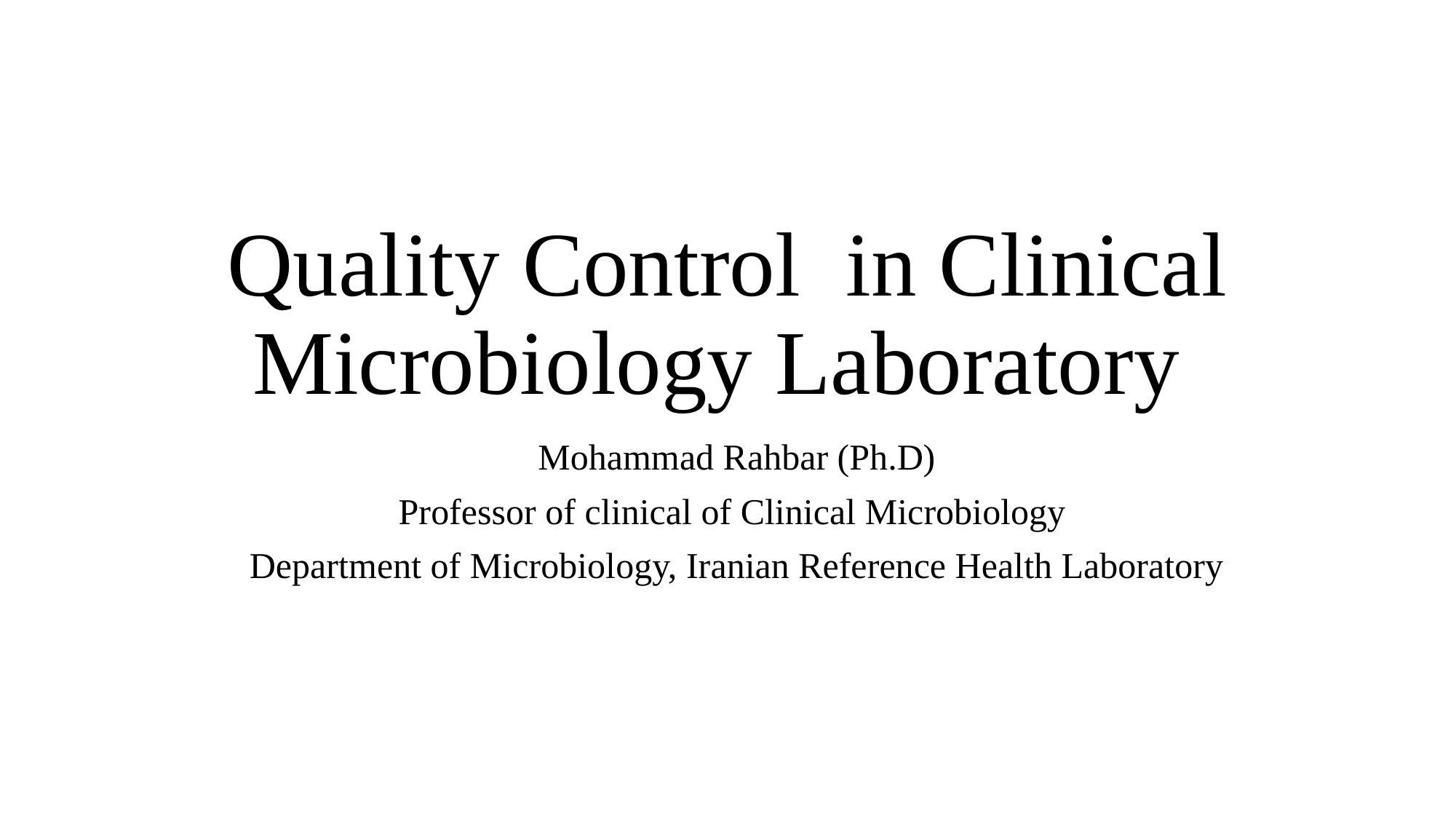

# Quality Control  in Clinical Microbiology Laboratory
Mohammad Rahbar (Ph.D)
Professor of clinical of Clinical Microbiology
Department of Microbiology, Iranian Reference Health Laboratory